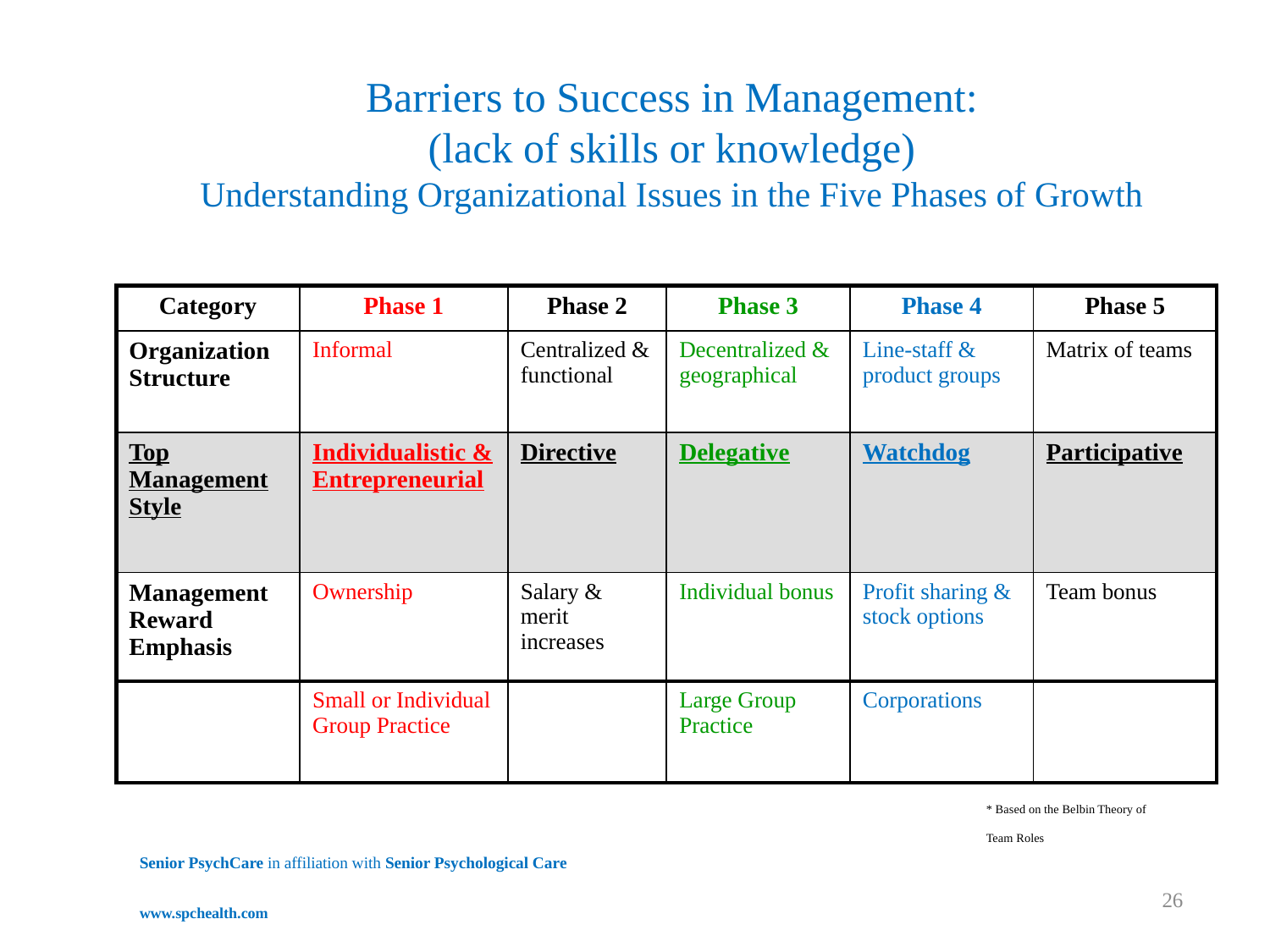

# Barriers to Success in Management: (lack of skills or knowledge) Understanding Organizational Issues in the Five Phases of Growth
| Category | Phase 1 | Phase 2 | Phase 3 | Phase 4 | Phase 5 |
| --- | --- | --- | --- | --- | --- |
| Organization Structure | Informal | Centralized & functional | Decentralized & geographical | Line-staff & product groups | Matrix of teams |
| Top Management Style | Individualistic & Entrepreneurial | Directive | Delegative | Watchdog | Participative |
| Management Reward Emphasis | Ownership | Salary & merit increases | Individual bonus | Profit sharing & stock options | Team bonus |
|  | Small or Individual Group Practice |  | Large Group Practice | Corporations |  |
* Based on the Belbin Theory of Team Roles
Senior PsychCare in affiliation with Senior Psychological Care
www.spchealth.com
26